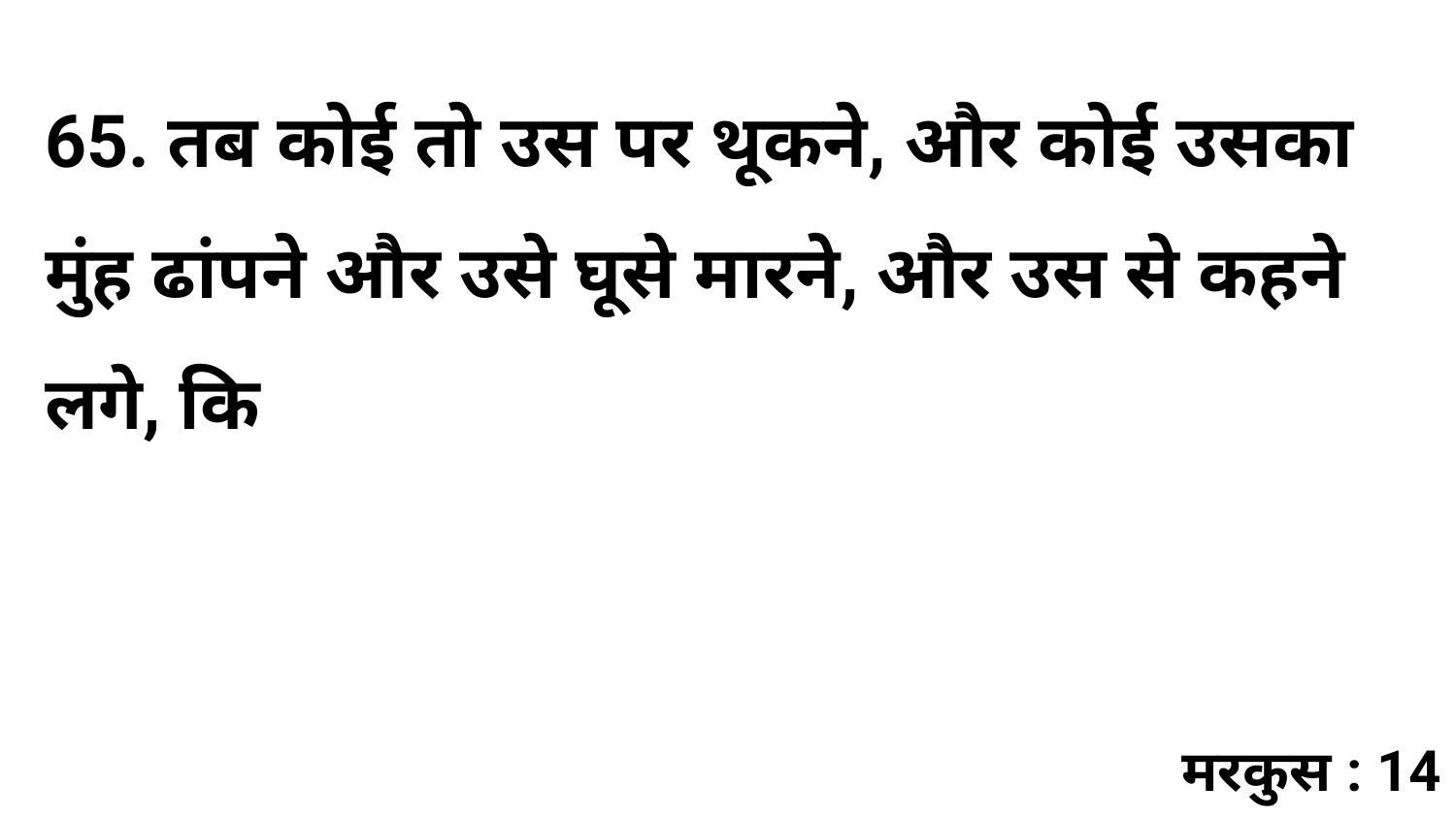

65. तब कोई तो उस पर थूकने, और कोई उसका मुंह ढांपने और उसे घूसे मारने, और उस से कहने लगे, कि
मरकुस : 14